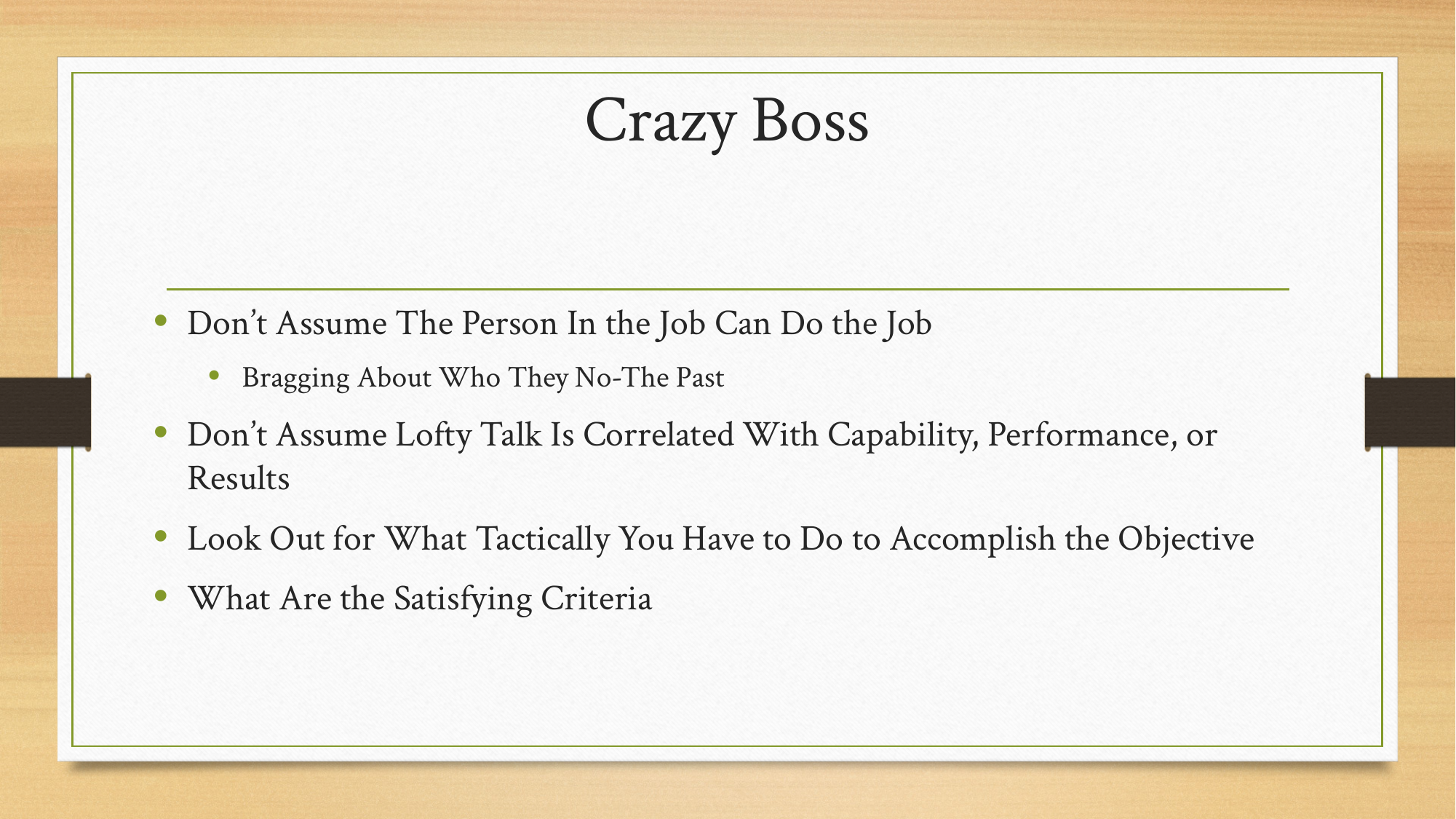

# Crazy Boss
Don’t Assume The Person In the Job Can Do the Job
Bragging About Who They No-The Past
Don’t Assume Lofty Talk Is Correlated With Capability, Performance, or Results
Look Out for What Tactically You Have to Do to Accomplish the Objective
What Are the Satisfying Criteria